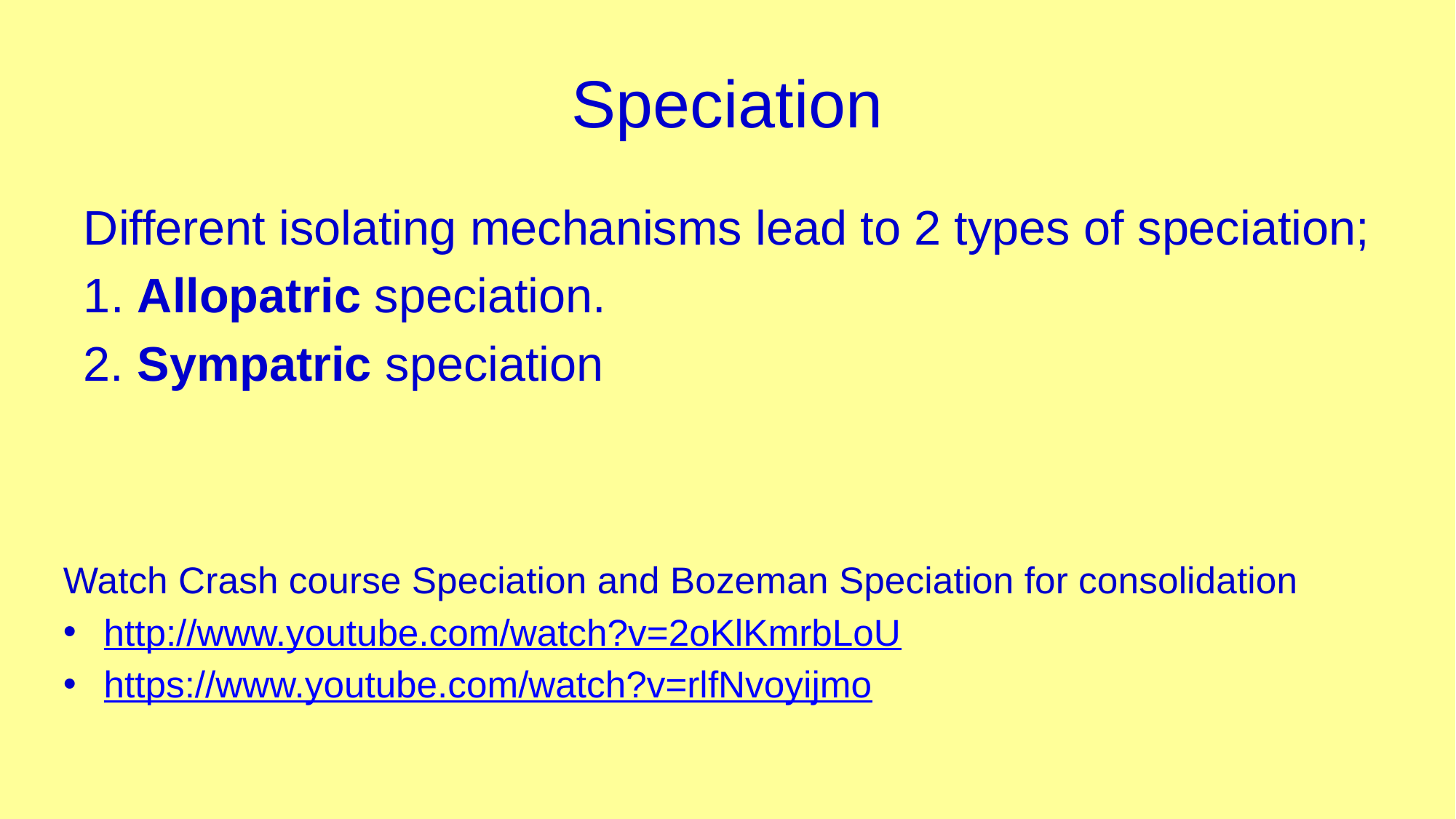

# Speciation
Different isolating mechanisms lead to 2 types of speciation;
 Allopatric speciation.
2. Sympatric speciation

Watch Crash course Speciation and Bozeman Speciation for consolidation
http://www.youtube.com/watch?v=2oKlKmrbLoU
https://www.youtube.com/watch?v=rlfNvoyijmo